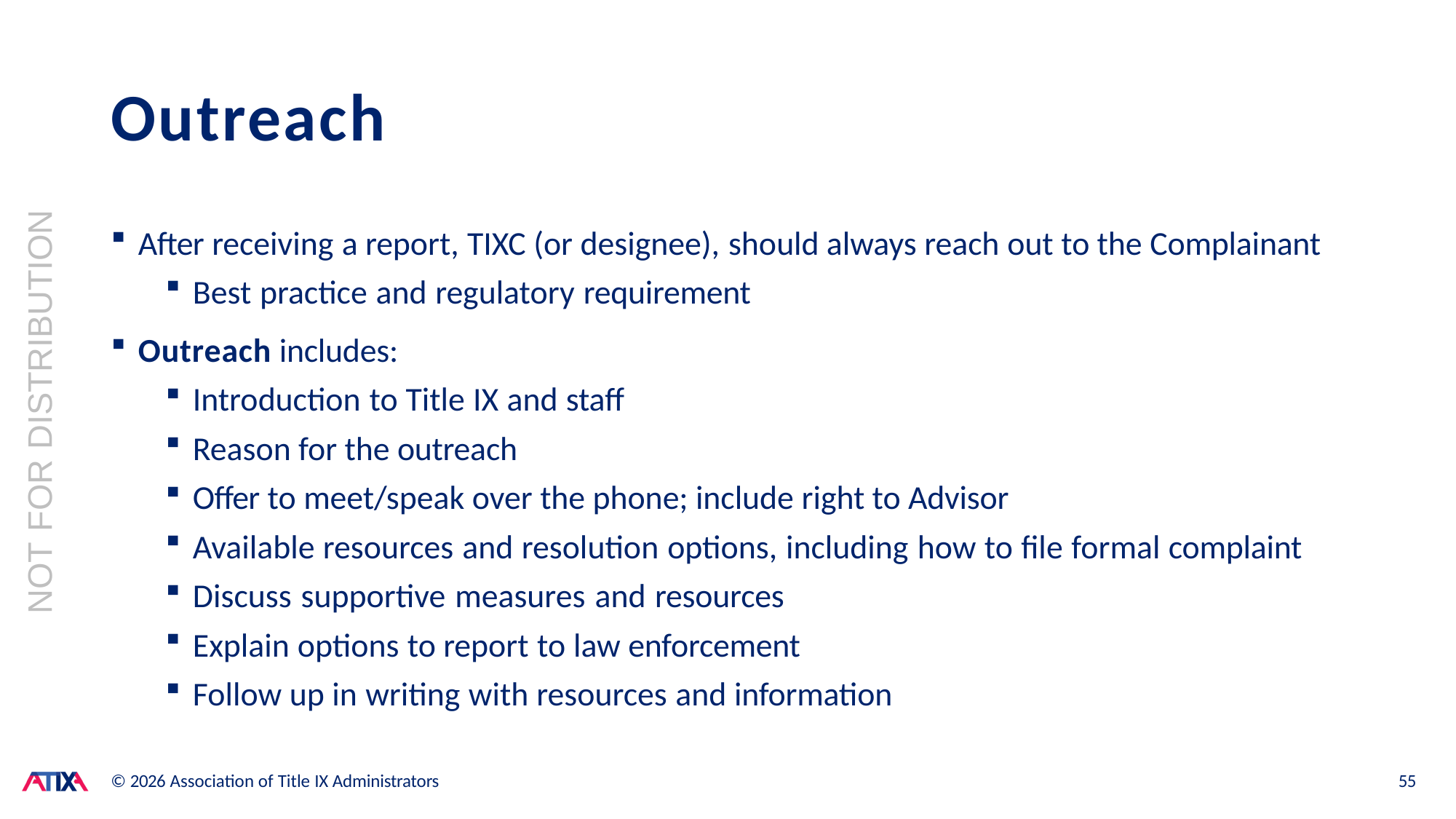

# Outreach
NOT FOR DISTRIBUTION
After receiving a report, TIXC (or designee), should always reach out to the Complainant
Best practice and regulatory requirement
Outreach includes:
Introduction to Title IX and staff
Reason for the outreach
Offer to meet/speak over the phone; include right to Advisor
Available resources and resolution options, including how to file formal complaint
Discuss supportive measures and resources
Explain options to report to law enforcement
Follow up in writing with resources and information
© 2026 Association of Title IX Administrators
55